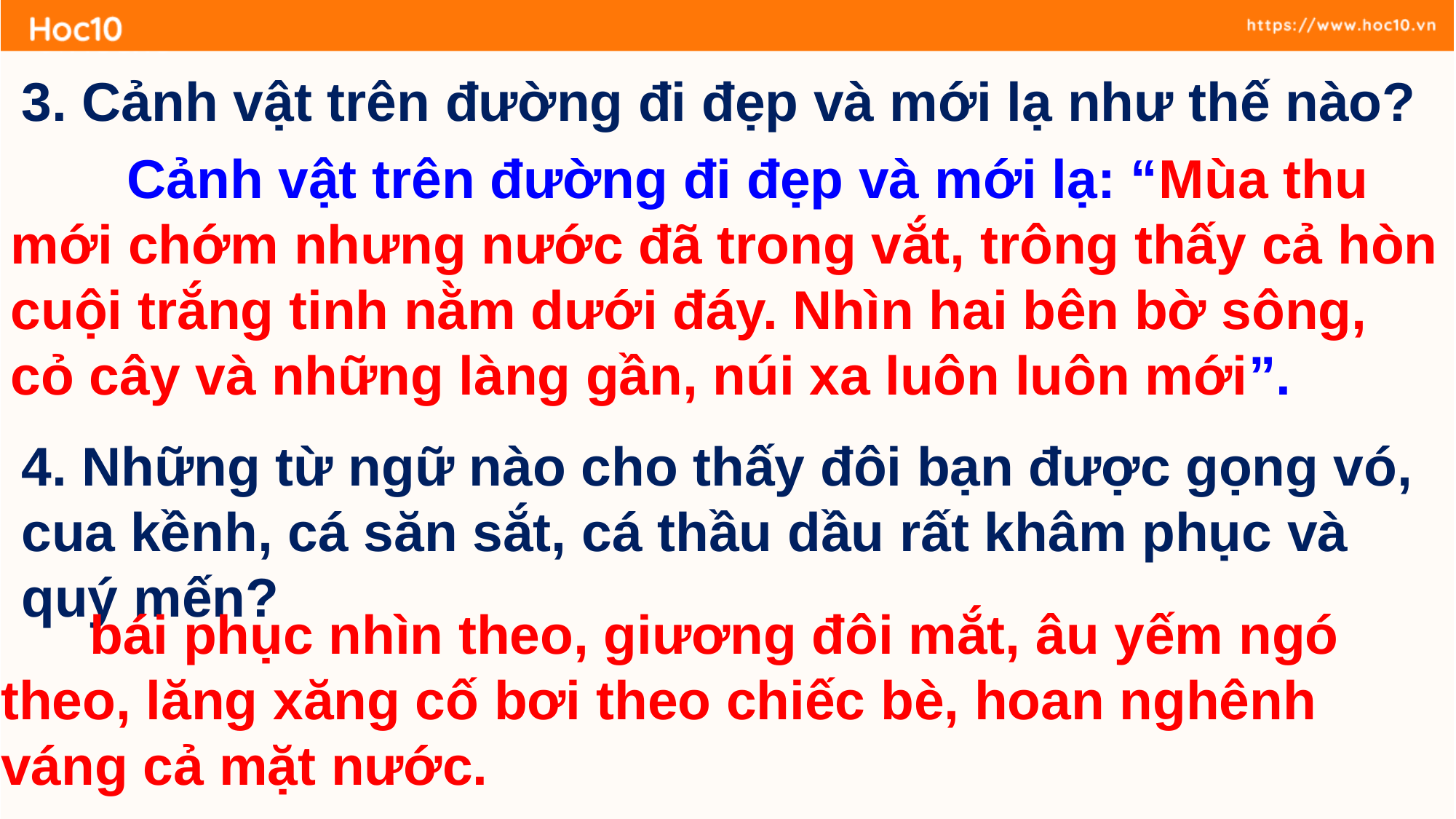

3. Cảnh vật trên đường đi đẹp và mới lạ như thế nào?
Cảnh vật trên đường đi đẹp và mới lạ: “Mùa thu mới chớm nhưng nước đã trong vắt, trông thấy cả hòn cuội trắng tinh nằm dưới đáy. Nhìn hai bên bờ sông, cỏ cây và những làng gần, núi xa luôn luôn mới”.
4. Những từ ngữ nào cho thấy đôi bạn được gọng vó, cua kềnh, cá săn sắt, cá thầu dầu rất khâm phục và quý mến?
bái phục nhìn theo, giương đôi mắt, âu yếm ngó theo, lăng xăng cố bơi theo chiếc bè, hoan nghênh váng cả mặt nước.